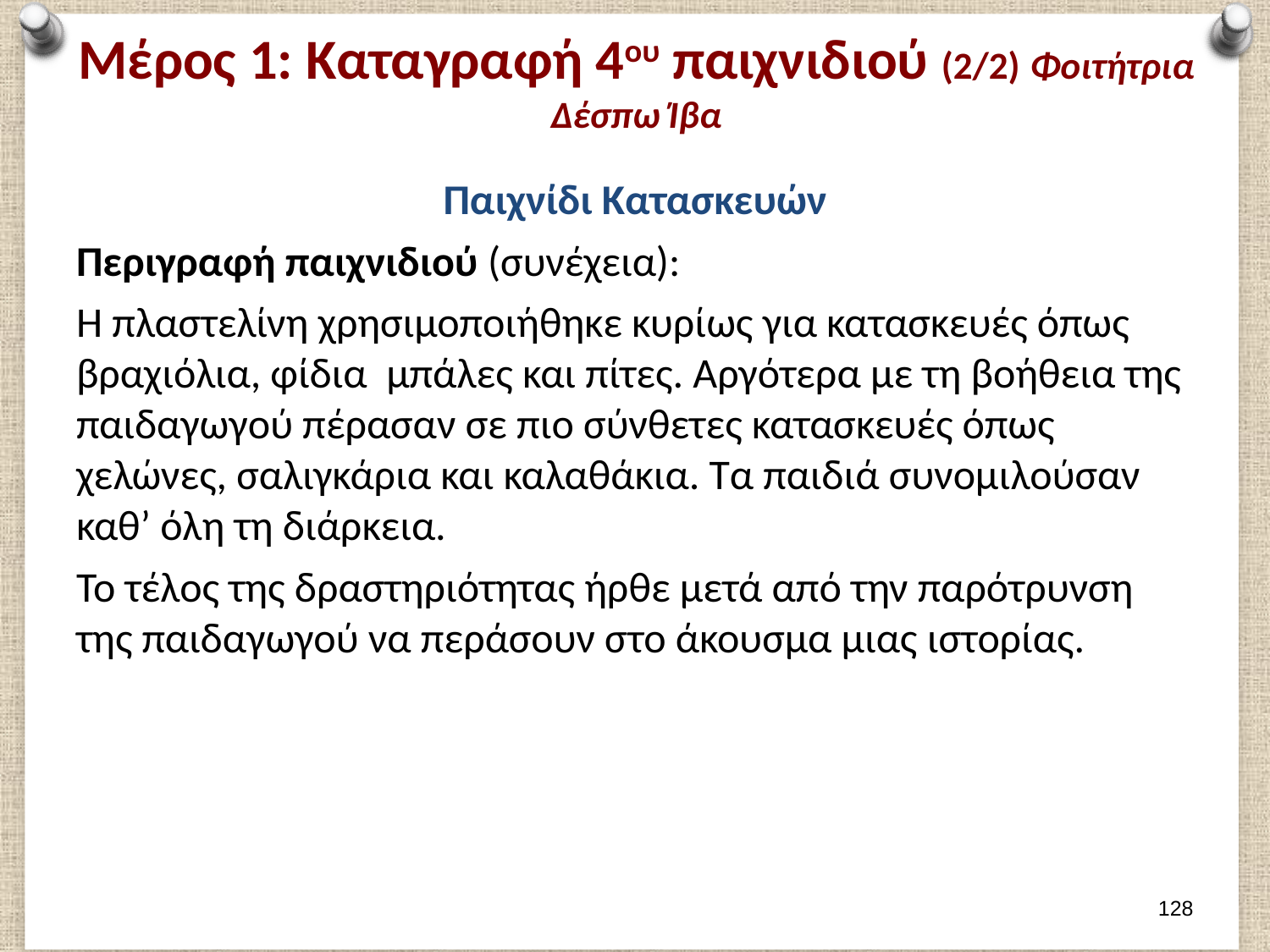

# Μέρος 1: Καταγραφή 4ου παιχνιδιού (2/2) Φοιτήτρια Δέσπω Ίβα
Παιχνίδι Κατασκευών
Περιγραφή παιχνιδιού (συνέχεια):
Η πλαστελίνη χρησιμοποιήθηκε κυρίως για κατασκευές όπως βραχιόλια, φίδια  μπάλες και πίτες. Αργότερα με τη βοήθεια της παιδαγωγού πέρασαν σε πιο σύνθετες κατασκευές όπως χελώνες, σαλιγκάρια και καλαθάκια. Τα παιδιά συνομιλούσαν καθ’ όλη τη διάρκεια.
Το τέλος της δραστηριότητας ήρθε μετά από την παρότρυνση της παιδαγωγού να περάσουν στο άκουσμα μιας ιστορίας.
128